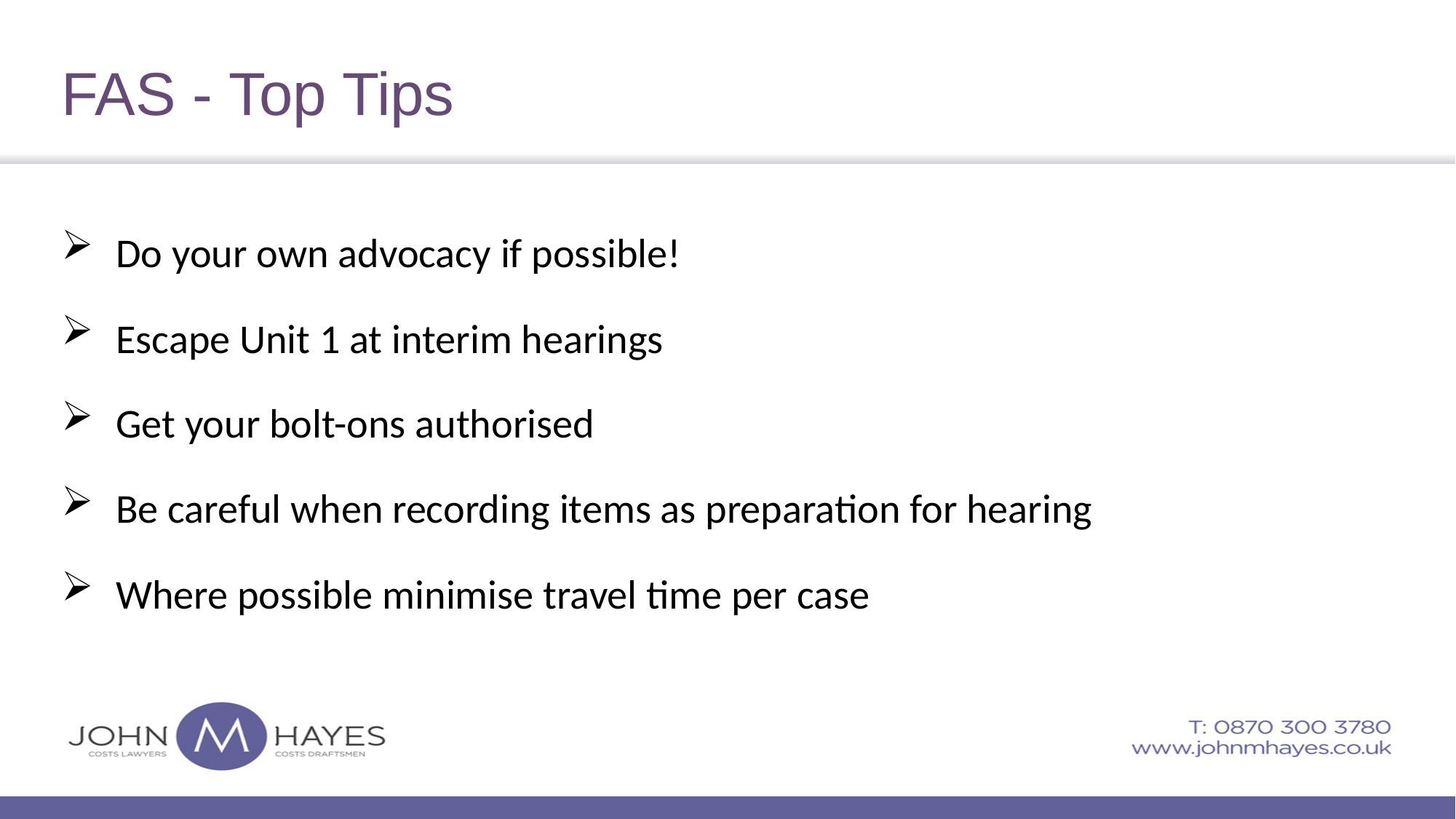

# FAS - Top Tips
Do your own advocacy if possible!

Escape Unit 1 at interim hearings

Get your bolt-ons authorised

Be careful when recording items as preparation for hearing

Where possible minimise travel time per case